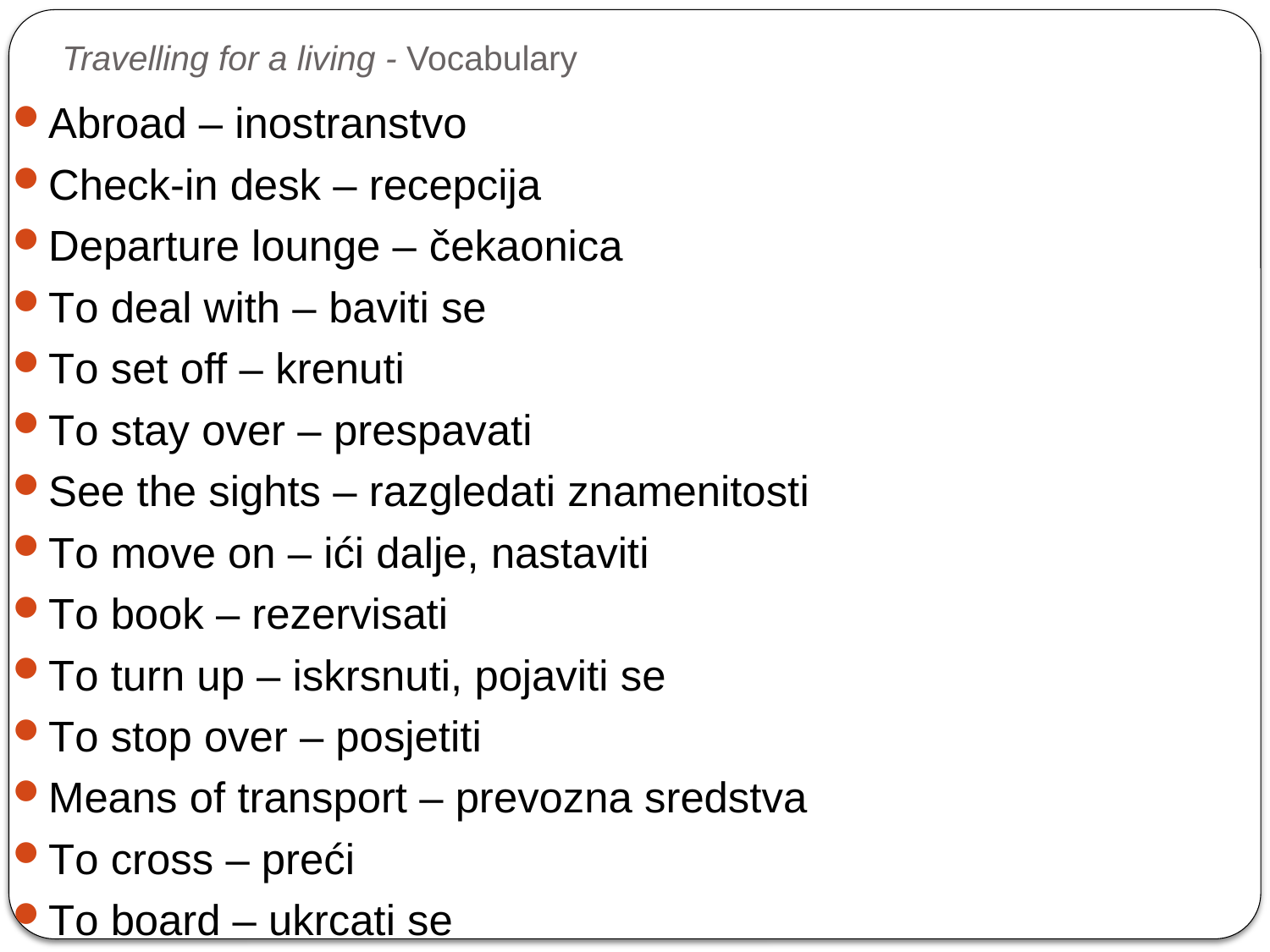

# Travelling for a living - Vocabulary
Abroad – inostranstvo
Check-in desk – recepcija
Departure lounge – čekaonica
To deal with – baviti se
To set off – krenuti
To stay over – prespavati
See the sights – razgledati znamenitosti
To move on – ići dalje, nastaviti
To book – rezervisati
To turn up – iskrsnuti, pojaviti se
To stop over – posjetiti
Means of transport – prevozna sredstva
To cross – preći
To board – ukrcati se